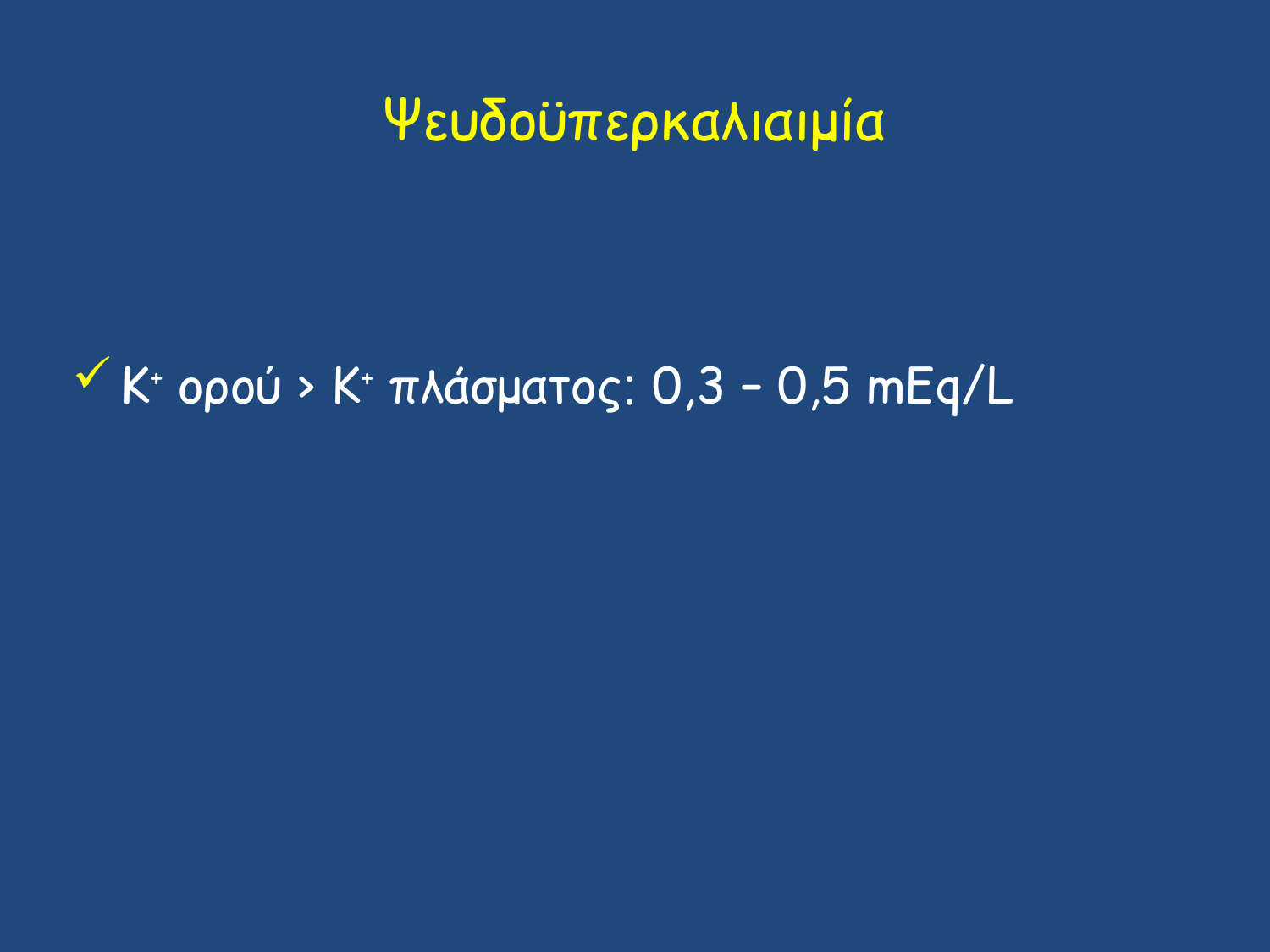

# Ψευδοϋπερκαλιαιμία
Κ+ ορού > Κ+ πλάσματος: 0,3 – 0,5 mΕq/L